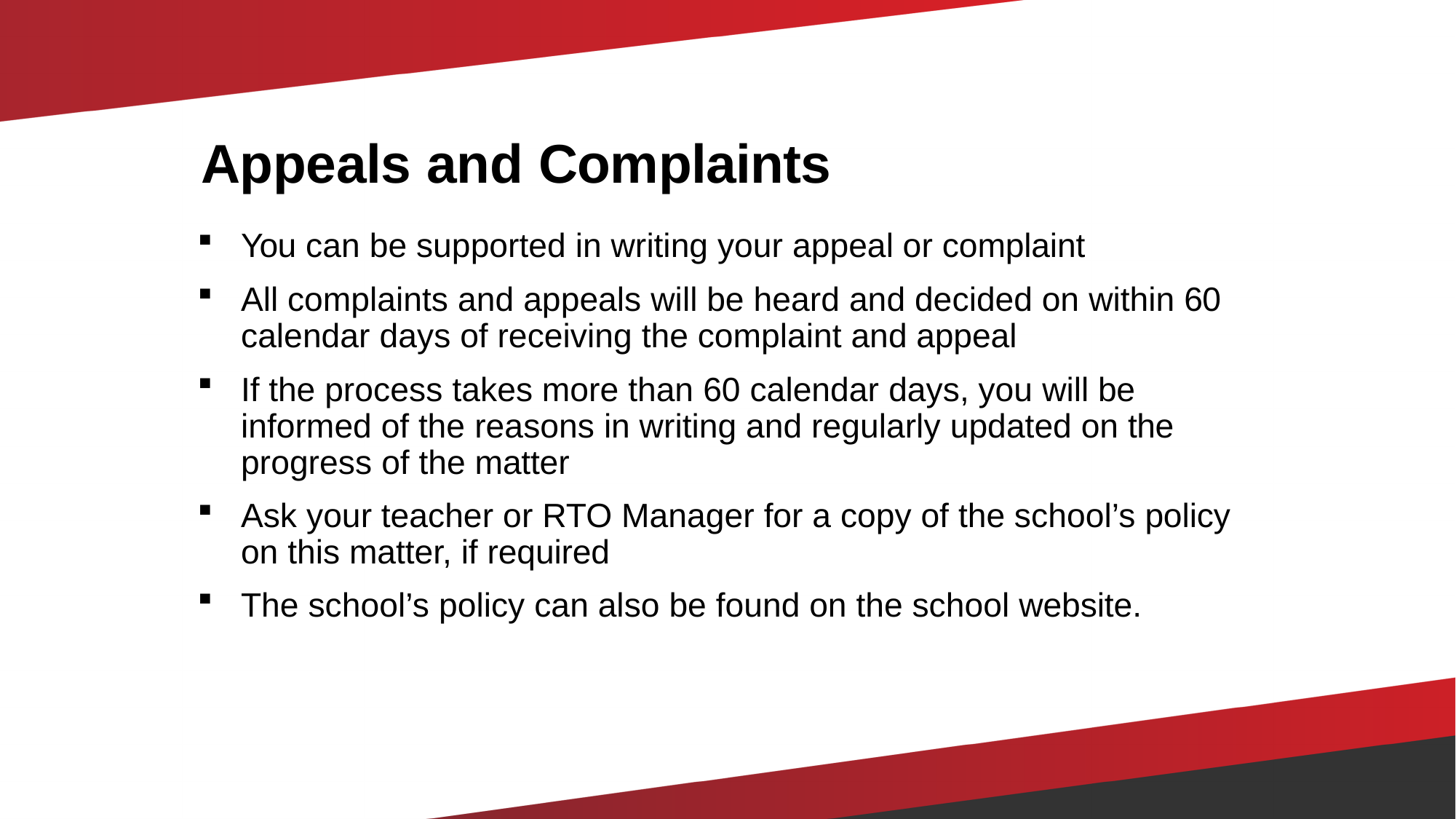

# Appeals and Complaints
You can be supported in writing your appeal or complaint
All complaints and appeals will be heard and decided on within 60 calendar days of receiving the complaint and appeal
If the process takes more than 60 calendar days, you will be informed of the reasons in writing and regularly updated on the progress of the matter
Ask your teacher or RTO Manager for a copy of the school’s policy on this matter, if required
The school’s policy can also be found on the school website.